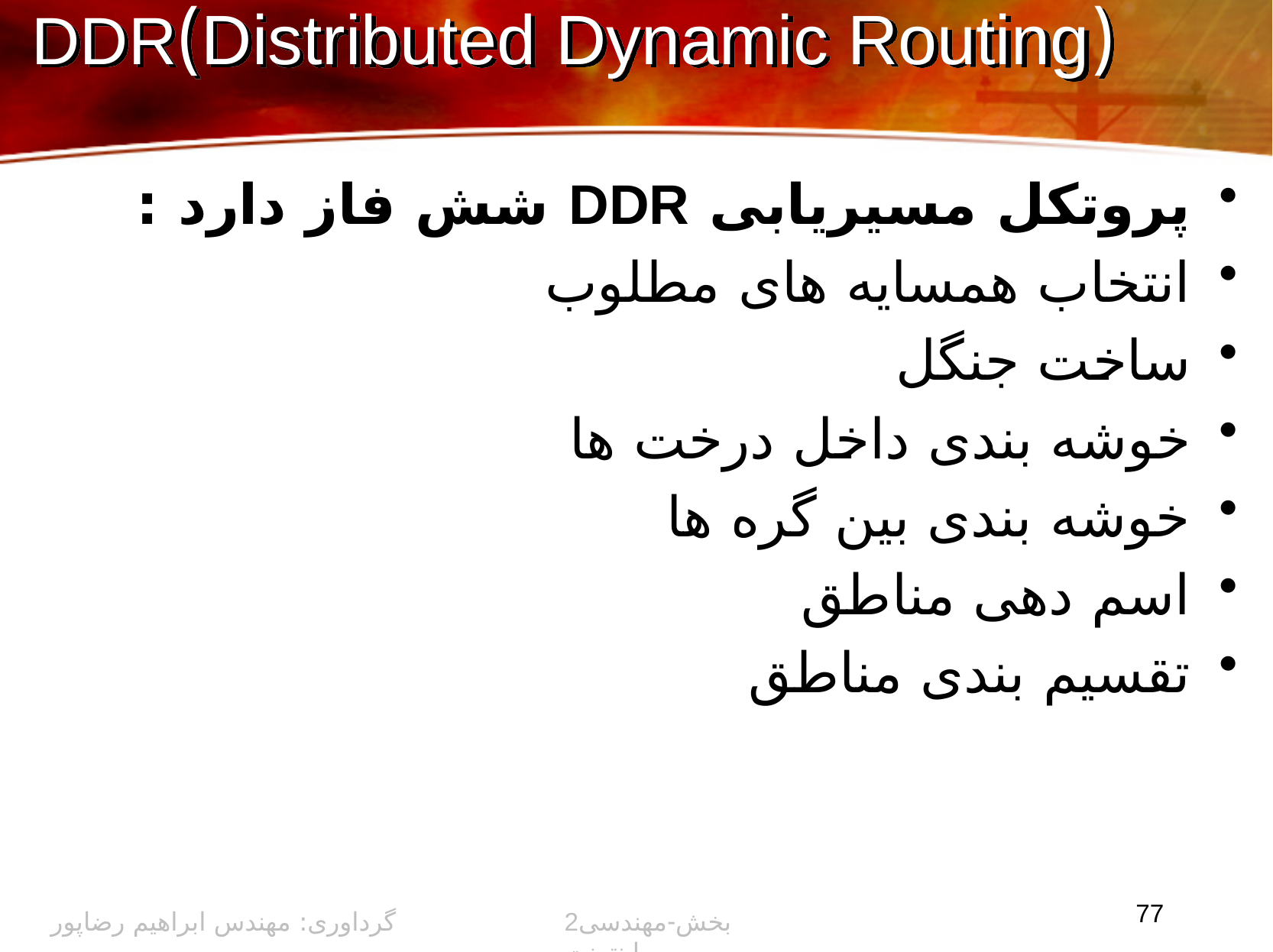

# (Distributed Dynamic Routing)DDR
پروتکل مسیریابی DDR شش فاز دارد :
انتخاب همسایه های مطلوب
ساخت جنگل
خوشه بندی داخل درخت ها
خوشه بندی بین گره ها
اسم دهی مناطق
تقسیم بندی مناطق

77
گرداوری: مهندس ابراهیم رضاپور
2بخش-مهندسی اینترنت